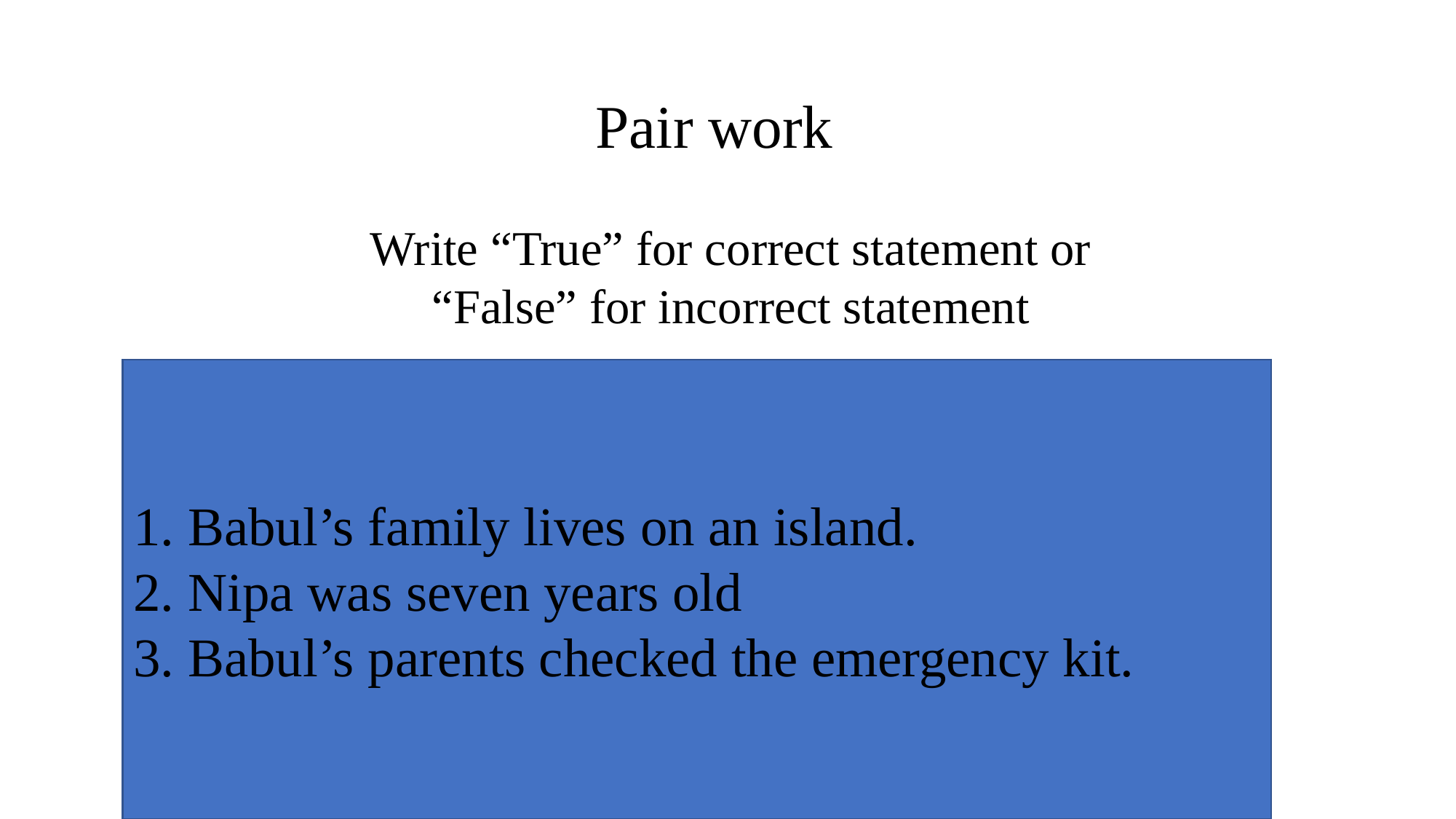

Pair work
Write “True” for correct statement or “False” for incorrect statement
Babul’s family lives on an island.
Nipa was seven years old
Babul’s parents checked the emergency kit.